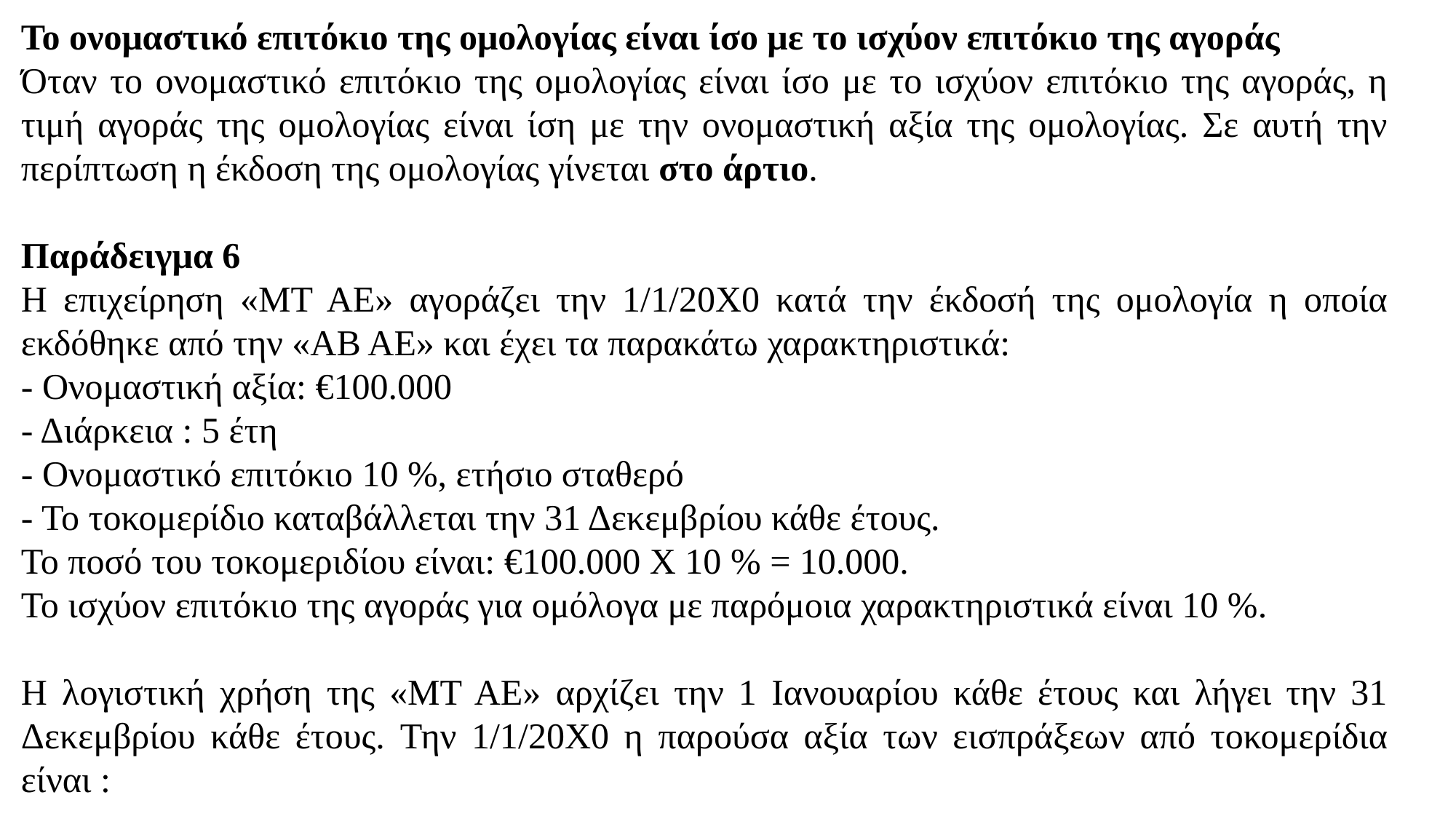

Το ονομαστικό επιτόκιο της ομολογίας είναι ίσο με το ισχύον επιτόκιο της αγοράς
Όταν το ονομαστικό επιτόκιο της ομολογίας είναι ίσο με το ισχύον επιτόκιο της αγοράς, η τιμή αγοράς της ομολογίας είναι ίση με την ονομαστική αξία της ομολογίας. Σε αυτή την περίπτωση η έκδοση της ομολογίας γίνεται στο άρτιο.

Παράδειγμα 6
Η επιχείρηση «ΜΤ ΑΕ» αγοράζει την 1/1/20Χ0 κατά την έκδοσή της ομολογία η οποία εκδόθηκε από την «ΑΒ ΑΕ» και έχει τα παρακάτω χαρακτηριστικά:
- Ονομαστική αξία: €100.000
- Διάρκεια : 5 έτη
- Ονομαστικό επιτόκιο 10 %, ετήσιο σταθερό
- Το τοκομερίδιο καταβάλλεται την 31 Δεκεμβρίου κάθε έτους.
Το ποσό του τοκομεριδίου είναι: €100.000 Χ 10 % = 10.000.
Το ισχύον επιτόκιο της αγοράς για ομόλογα με παρόμοια χαρακτηριστικά είναι 10 %.

Η λογιστική χρήση της «ΜΤ ΑΕ» αρχίζει την 1 Ιανουαρίου κάθε έτους και λήγει την 31 Δεκεμβρίου κάθε έτους. Την 1/1/20Χ0 η παρούσα αξία των εισπράξεων από τοκομερίδια είναι :